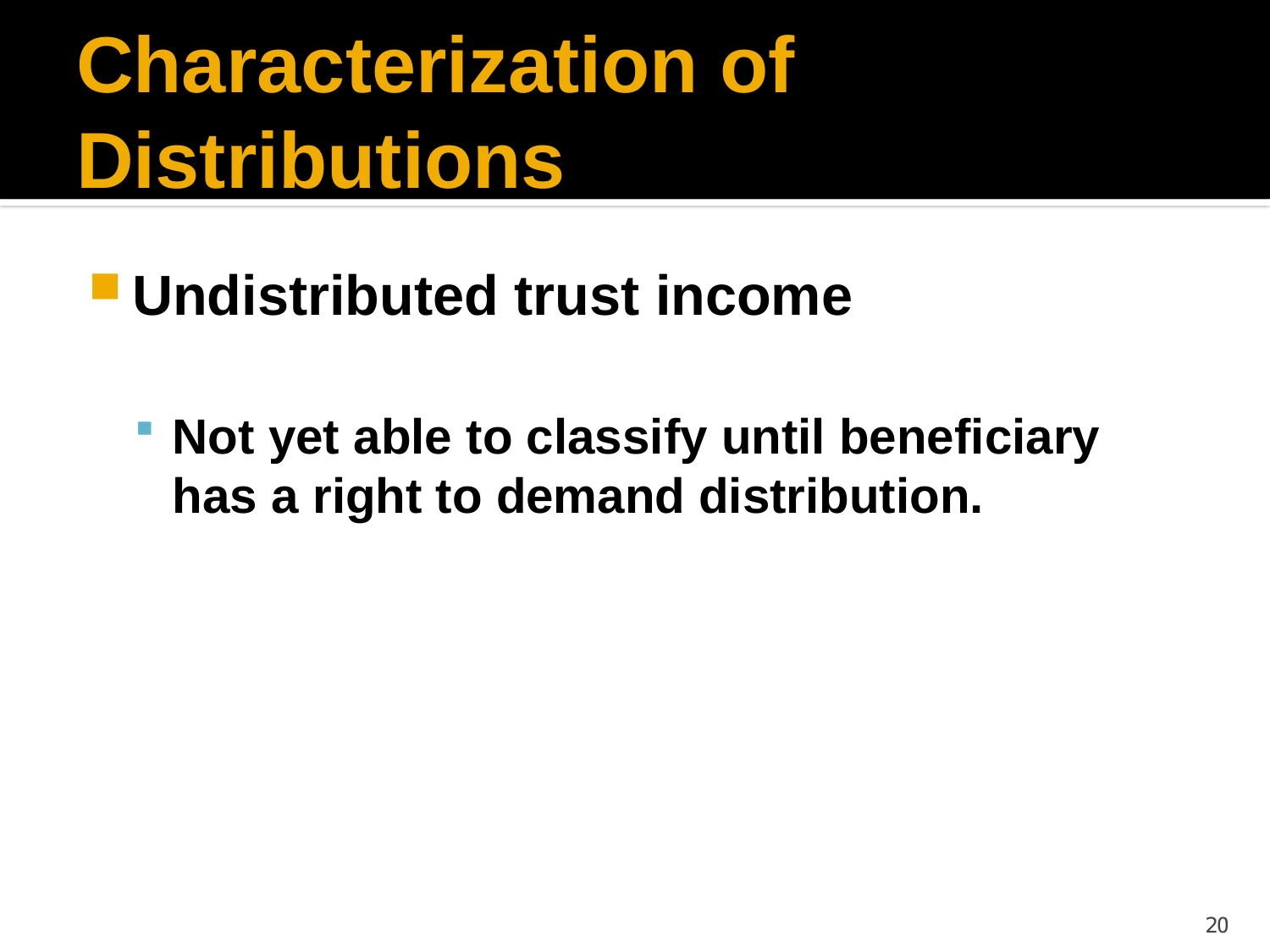

# Characterization of Distributions
Undistributed trust income

Not yet able to classify until beneficiary has a right to demand distribution.
20